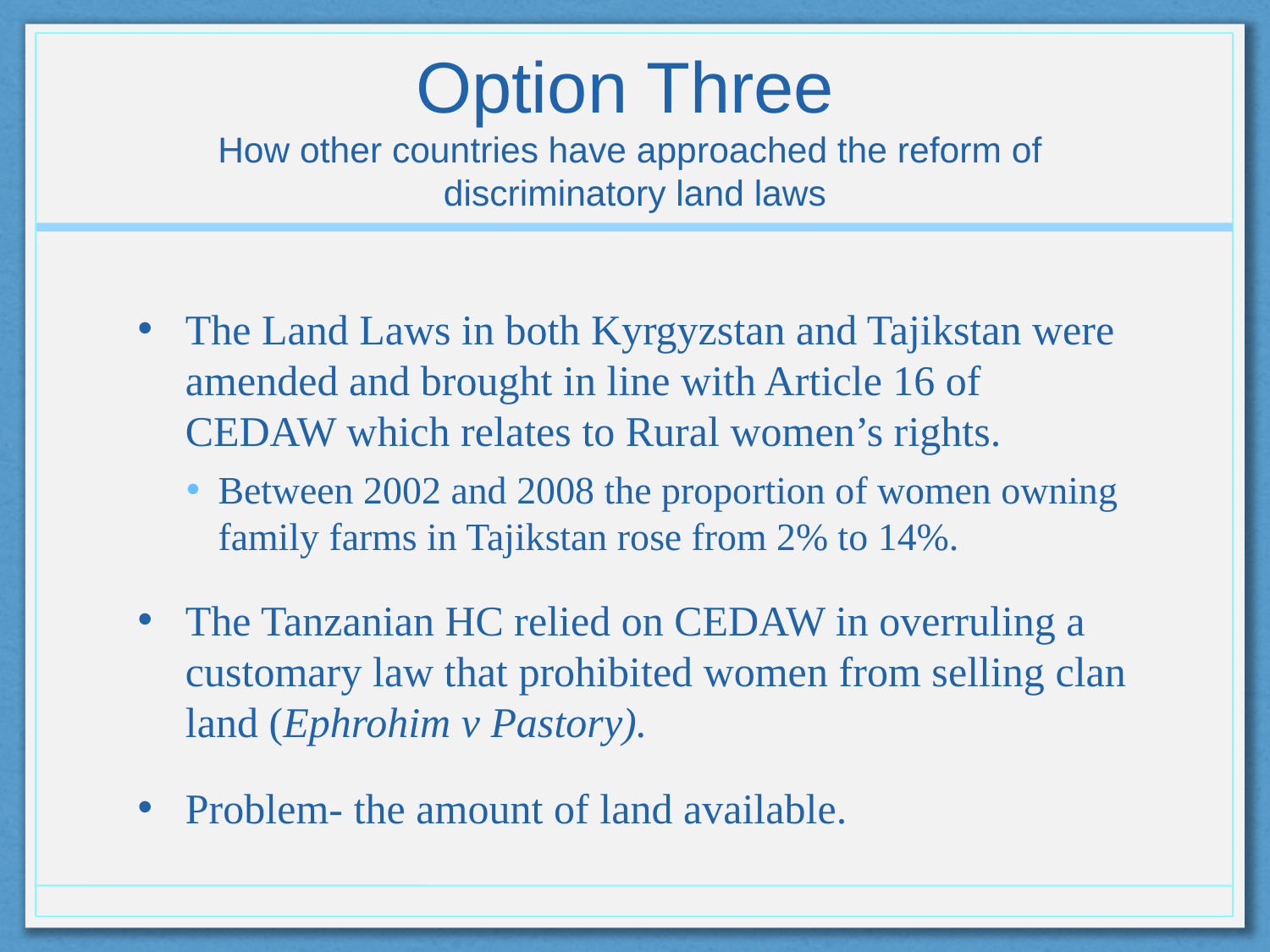

# Option Three How other countries have approached the reform of  discriminatory land laws
The Land Laws in both Kyrgyzstan and Tajikstan were amended and brought in line with Article 16 of CEDAW which relates to Rural women’s rights.
Between 2002 and 2008 the proportion of women owning family farms in Tajikstan rose from 2% to 14%.
The Tanzanian HC relied on CEDAW in overruling a customary law that prohibited women from selling clan land (Ephrohim v Pastory).
Problem- the amount of land available.